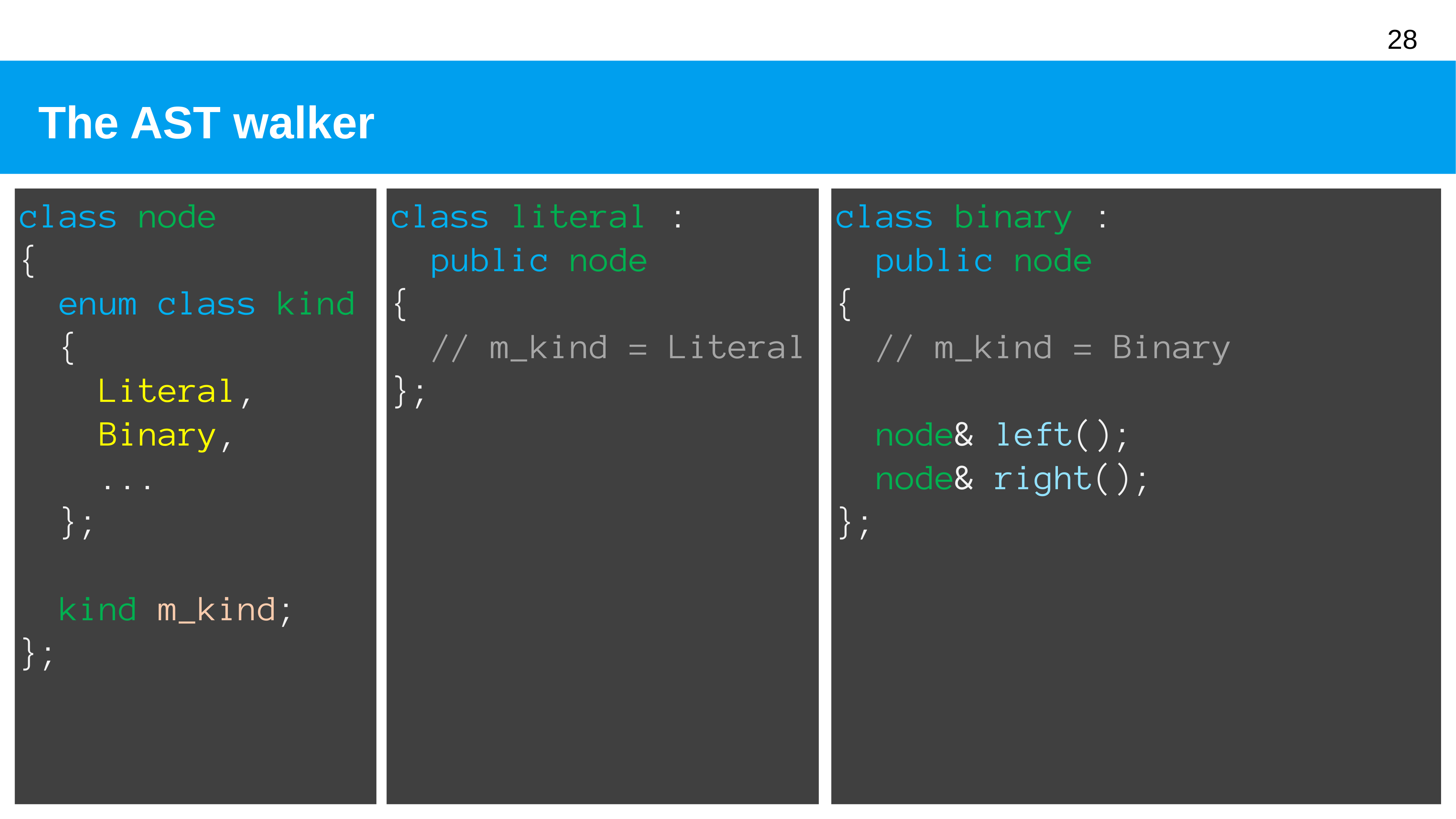

# The AST walker
class literal :
  public node
{
  // m_kind = Literal
};
class node
{
  enum class kind
  {
    Literal,
    Binary,
    ...
  };

  kind m_kind;
};
class binary :
  public node
{
  // m_kind = Binary

  node& left();
  node& right();
};